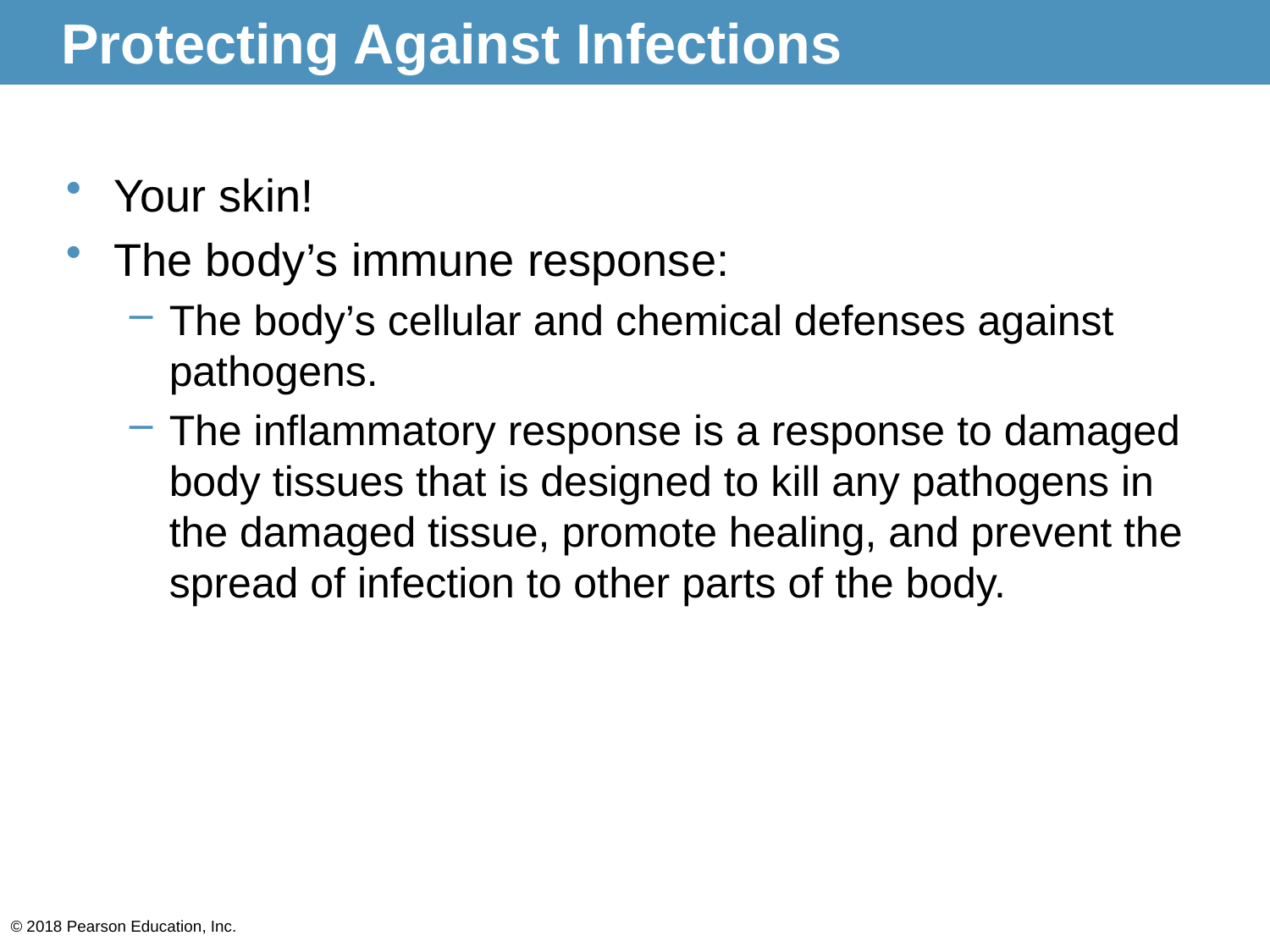

# Protecting Against Infections
Your skin!
The body’s immune response:
The body’s cellular and chemical defenses against pathogens.
The inflammatory response is a response to damaged body tissues that is designed to kill any pathogens in the damaged tissue, promote healing, and prevent the spread of infection to other parts of the body.